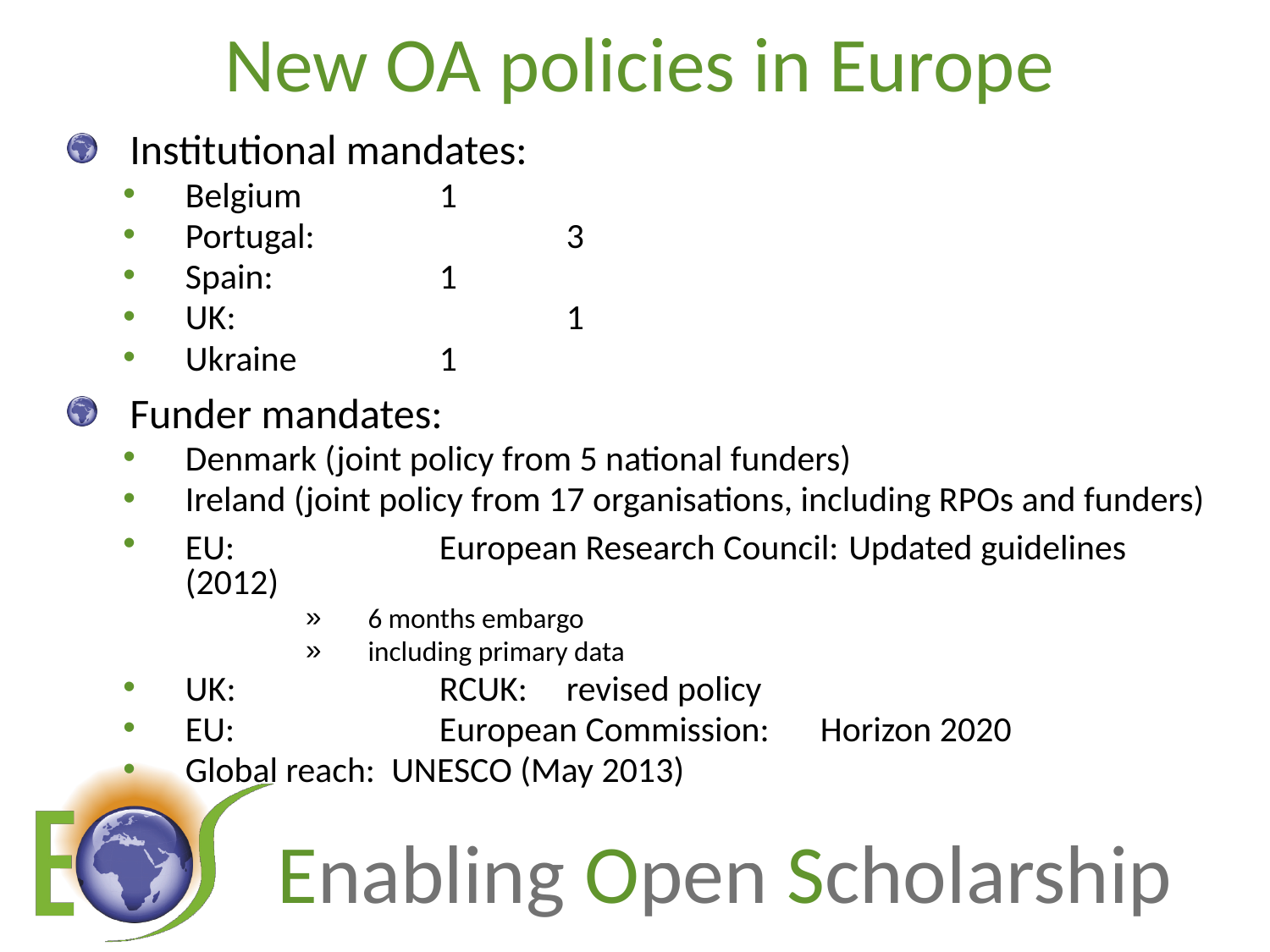

# New OA policies in Europe
Institutional mandates:
Belgium		1
Portugal:		3
Spain:		1
UK:			1
Ukraine		1
Funder mandates:
Denmark (joint policy from 5 national funders)
Ireland (joint policy from 17 organisations, including RPOs and funders)
EU: 		European Research Council: Updated guidelines (2012)
6 months embargo
including primary data
UK:		RCUK:	revised policy
EU:		European Commission: 	Horizon 2020
Global reach:  UNESCO (May 2013)